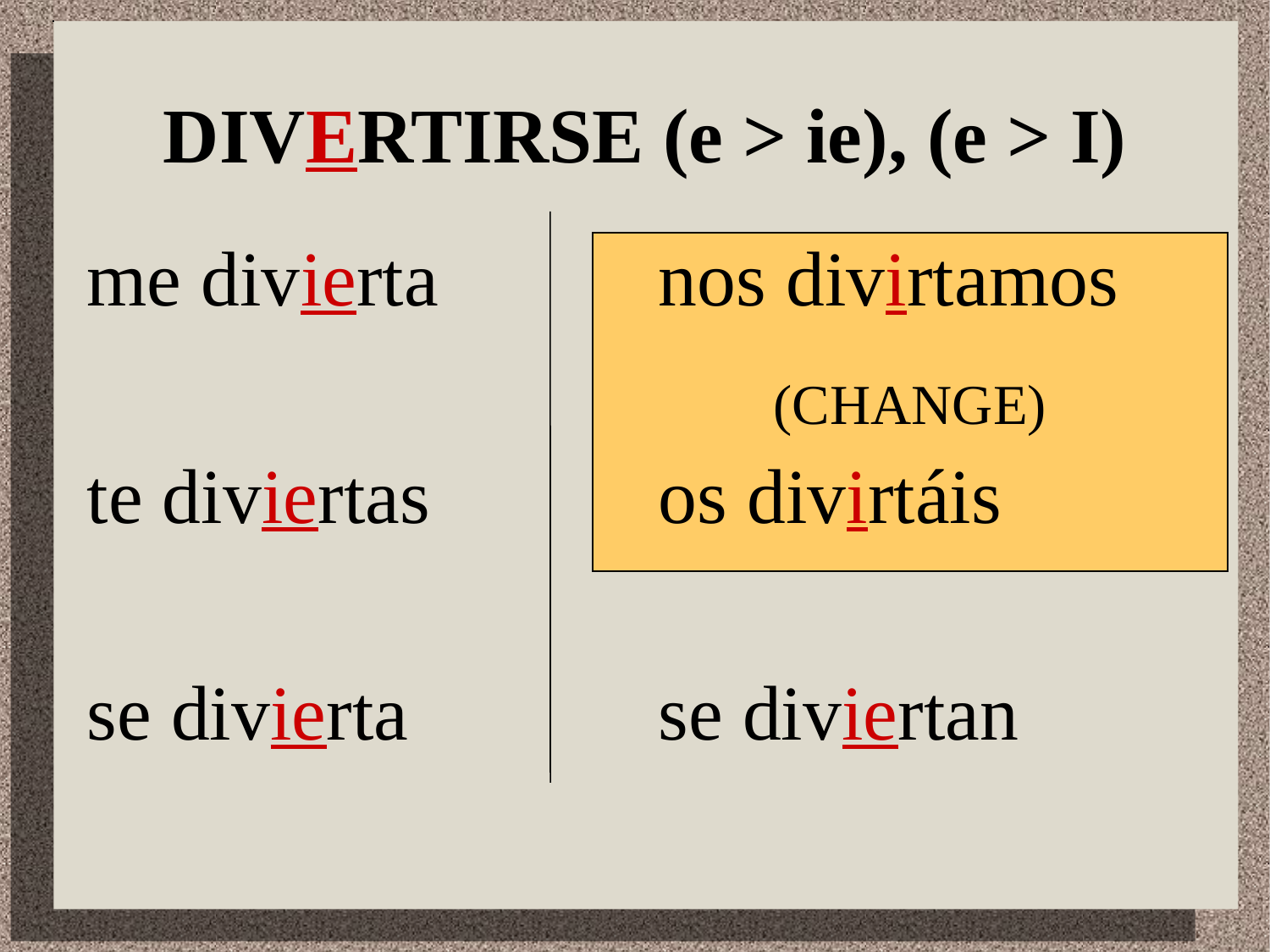

# DIVERTIRSE (e > ie), (e > I)

me divierta

te diviertas

se divierta
nos divirtamos

os divirtáis

se diviertan
(CHANGE)